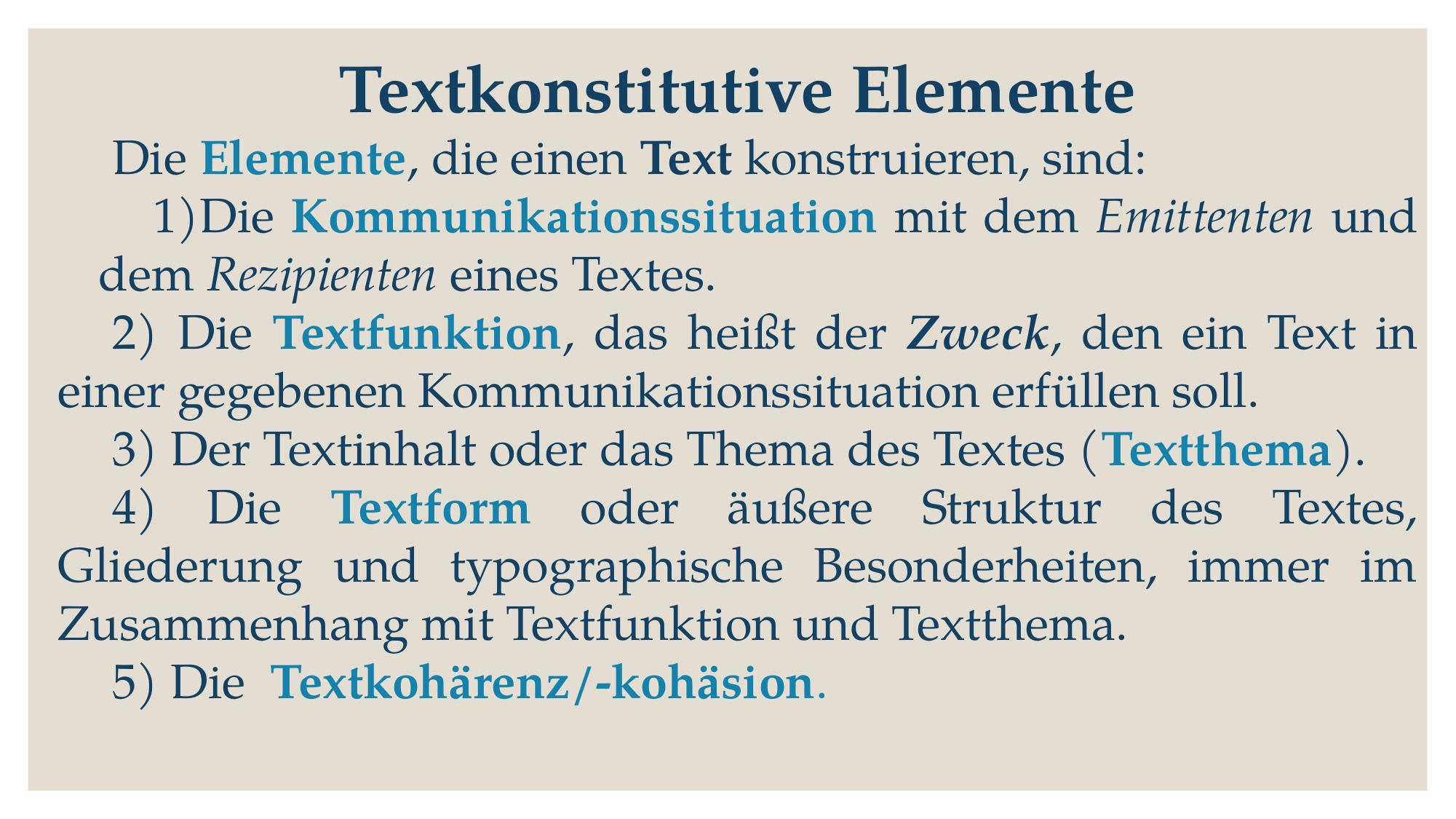

Textkonstitutive Elemente
Die Elemente, die einen Text konstruieren, sind:
Die Kommunikationssituation mit dem Emittenten und dem Rezipienten eines Textes.
2) Die Textfunktion, das heißt der Zweck, den ein Text in einer gegebenen Kommunikationssituation erfüllen soll.
3) Der Textinhalt oder das Thema des Textes (Textthema).
4) Die Textform oder äußere Struktur des Textes, Gliederung und typographische Besonderheiten, immer im Zusammenhang mit Textfunktion und Textthema.
5) Die  Textkohärenz/-kohäsion.